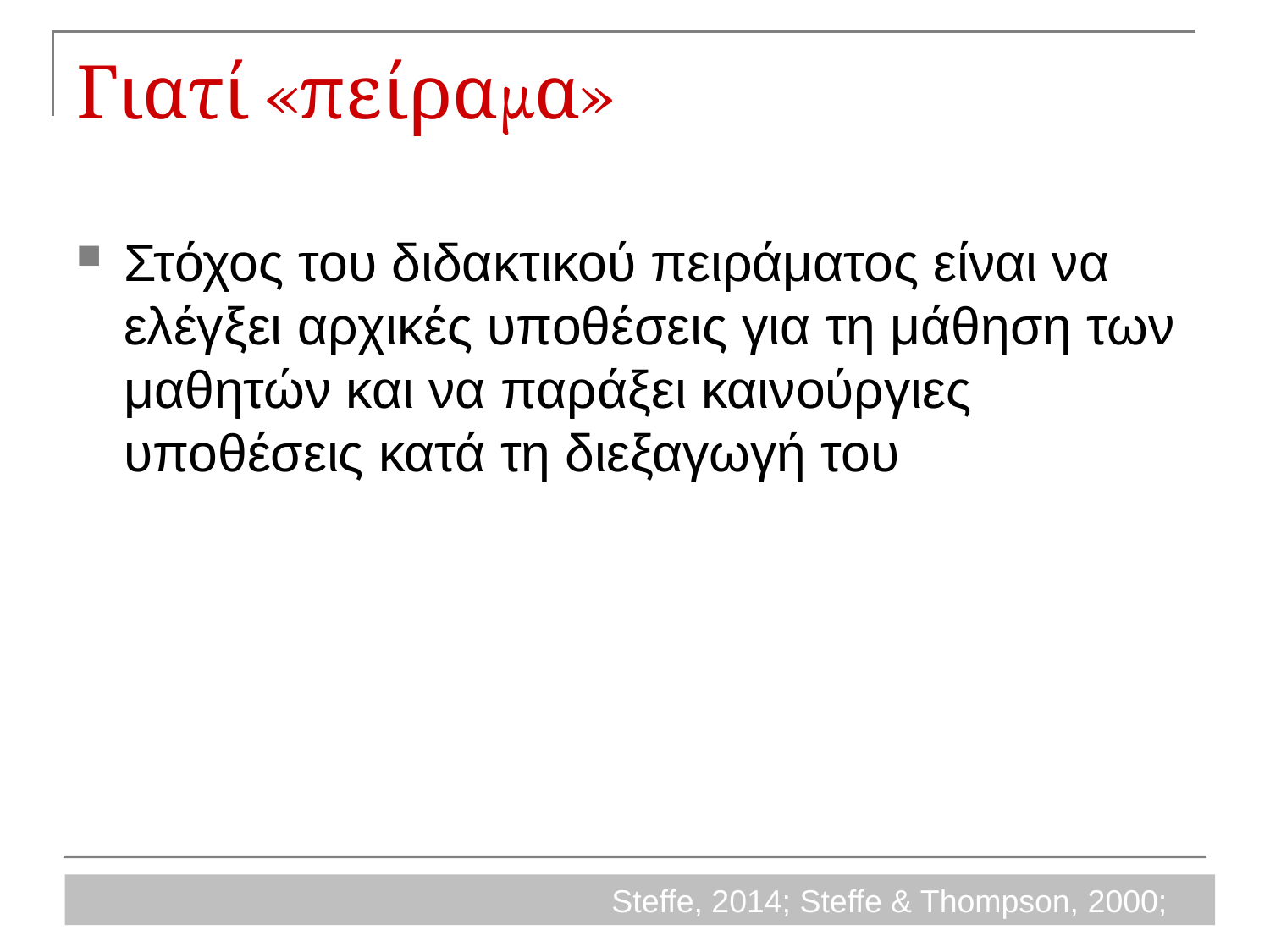

# Γιατί «πείραμα»
Στόχος του διδακτικού πειράματος είναι να ελέγξει αρχικές υποθέσεις για τη μάθηση των μαθητών και να παράξει καινούργιες υποθέσεις κατά τη διεξαγωγή του
Steffe, 2014; Steffe & Thompson, 2000;